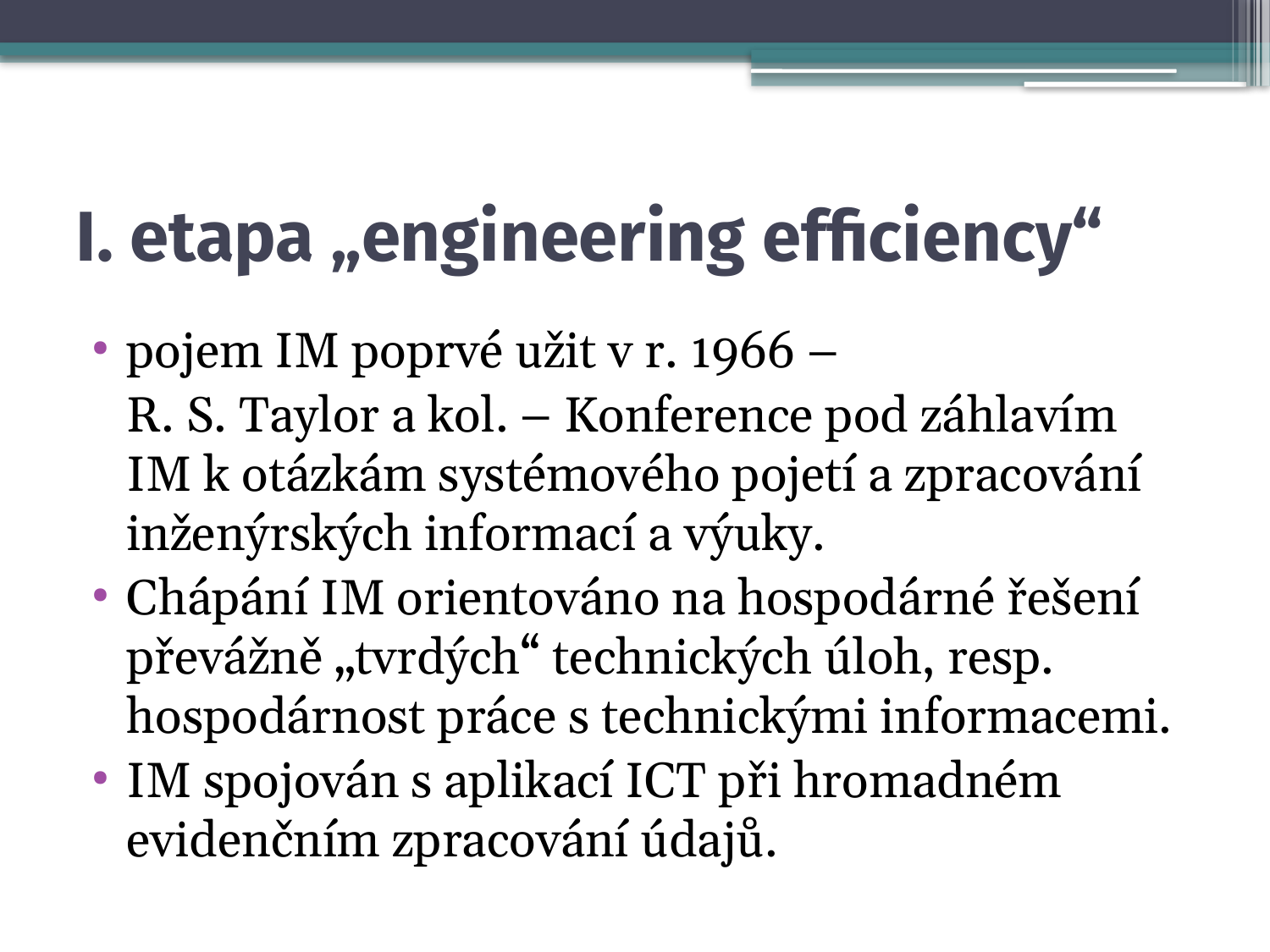

# I. etapa „engineering efficiency“
pojem IM poprvé užit v r. 1966 –
	R. S. Taylor a kol. – Konference pod záhlavím IM k otázkám systémového pojetí a zpracování inženýrských informací a výuky.
Chápání IM orientováno na hospodárné řešení převážně „tvrdých“ technických úloh, resp. hospodárnost práce s technickými informacemi.
IM spojován s aplikací ICT při hromadném evidenčním zpracování údajů.